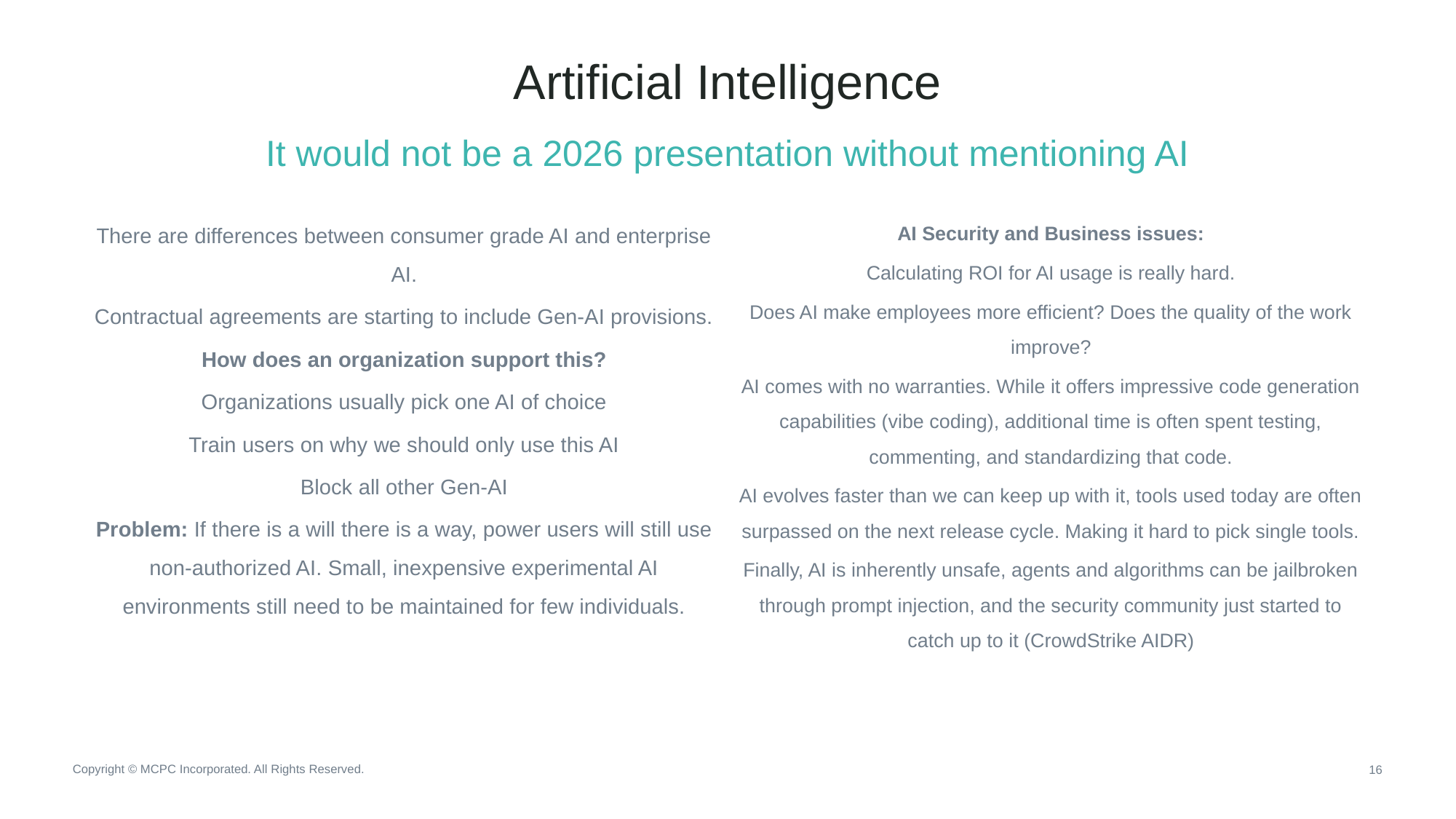

Artificial Intelligence
It would not be a 2026 presentation without mentioning AI
There are differences between consumer grade AI and enterprise AI.
Contractual agreements are starting to include Gen-AI provisions.
How does an organization support this?
Organizations usually pick one AI of choice
Train users on why we should only use this AI
Block all other Gen-AI
Problem: If there is a will there is a way, power users will still use non-authorized AI. Small, inexpensive experimental AI environments still need to be maintained for few individuals.
AI Security and Business issues:
Calculating ROI for AI usage is really hard.
Does AI make employees more efficient? Does the quality of the work improve?
AI comes with no warranties. While it offers impressive code generation capabilities (vibe coding), additional time is often spent testing, commenting, and standardizing that code.
AI evolves faster than we can keep up with it, tools used today are often surpassed on the next release cycle. Making it hard to pick single tools.
Finally, AI is inherently unsafe, agents and algorithms can be jailbroken through prompt injection, and the security community just started to catch up to it (CrowdStrike AIDR)